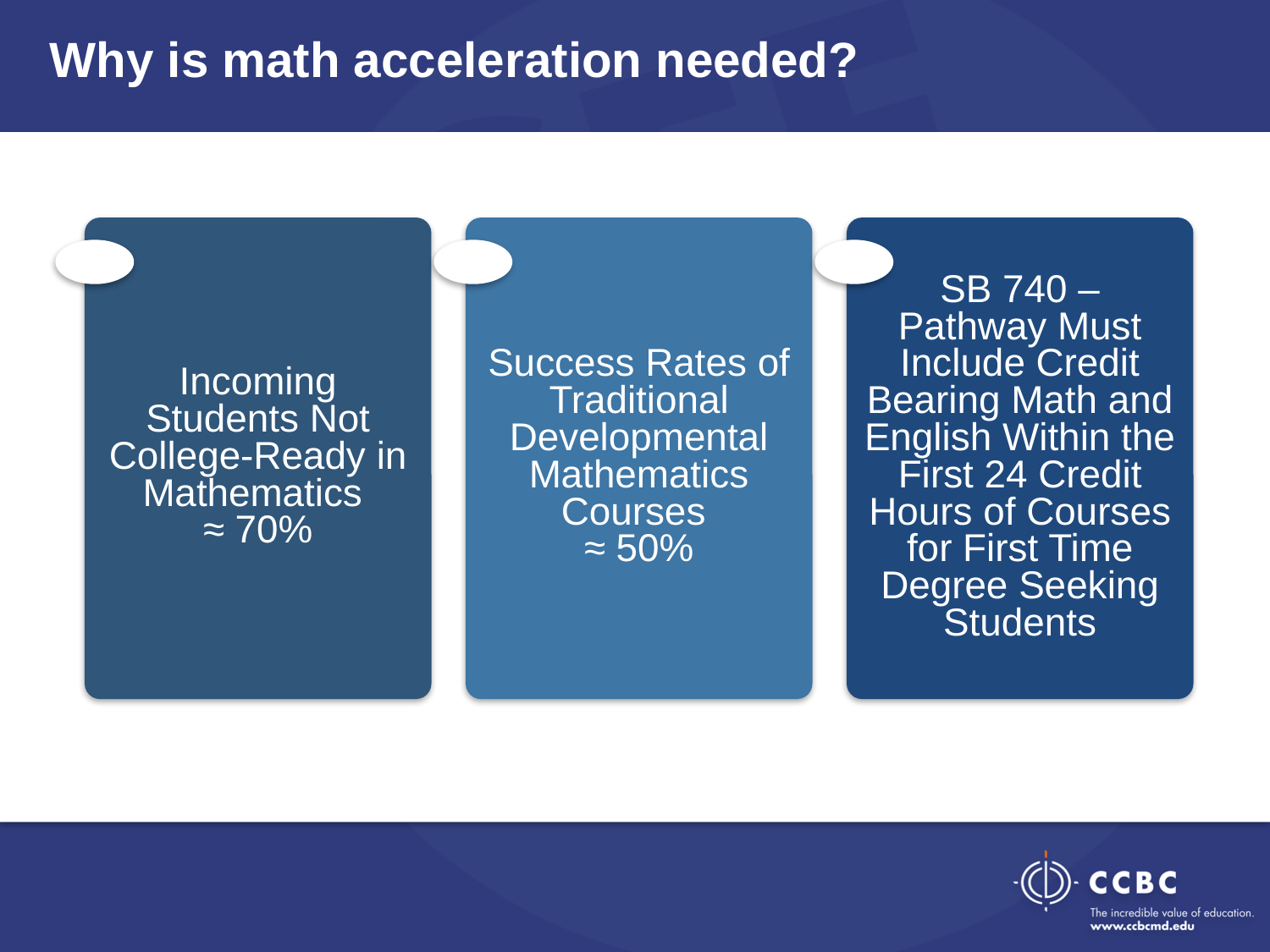

Why is math acceleration needed?

Incoming Students Not College-Ready in Mathematics
≈ 70%
Success Rates of Traditional Developmental Mathematics Courses
≈ 50%
SB 740 – Pathway Must Include Credit Bearing Math and English Within the First 24 Credit Hours of Courses for First Time Degree Seeking Students